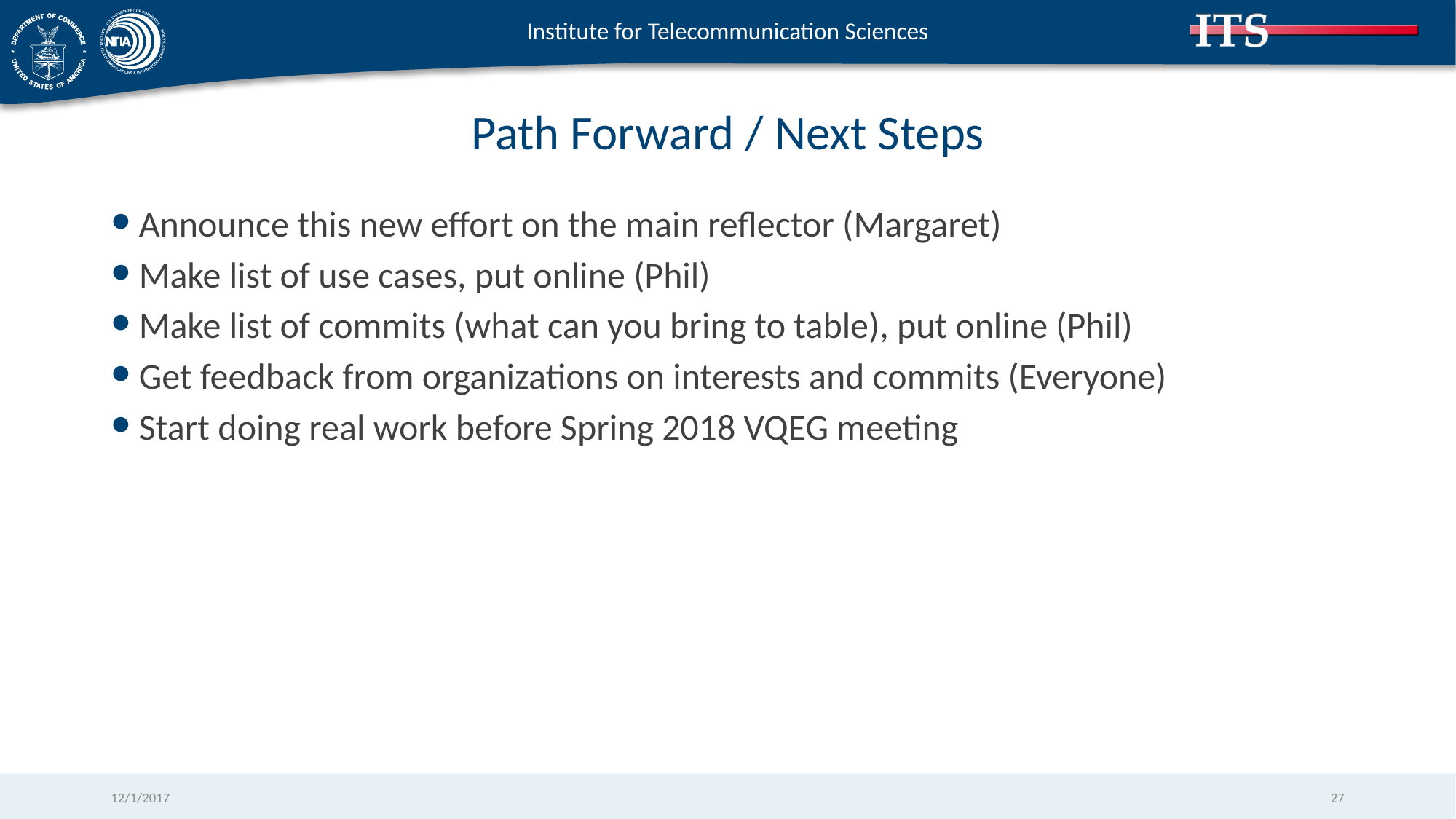

# Path Forward / Next Steps
Announce this new effort on the main reflector (Margaret)
Make list of use cases, put online (Phil)
Make list of commits (what can you bring to table), put online (Phil)
Get feedback from organizations on interests and commits (Everyone)
Start doing real work before Spring 2018 VQEG meeting
12/1/2017
27